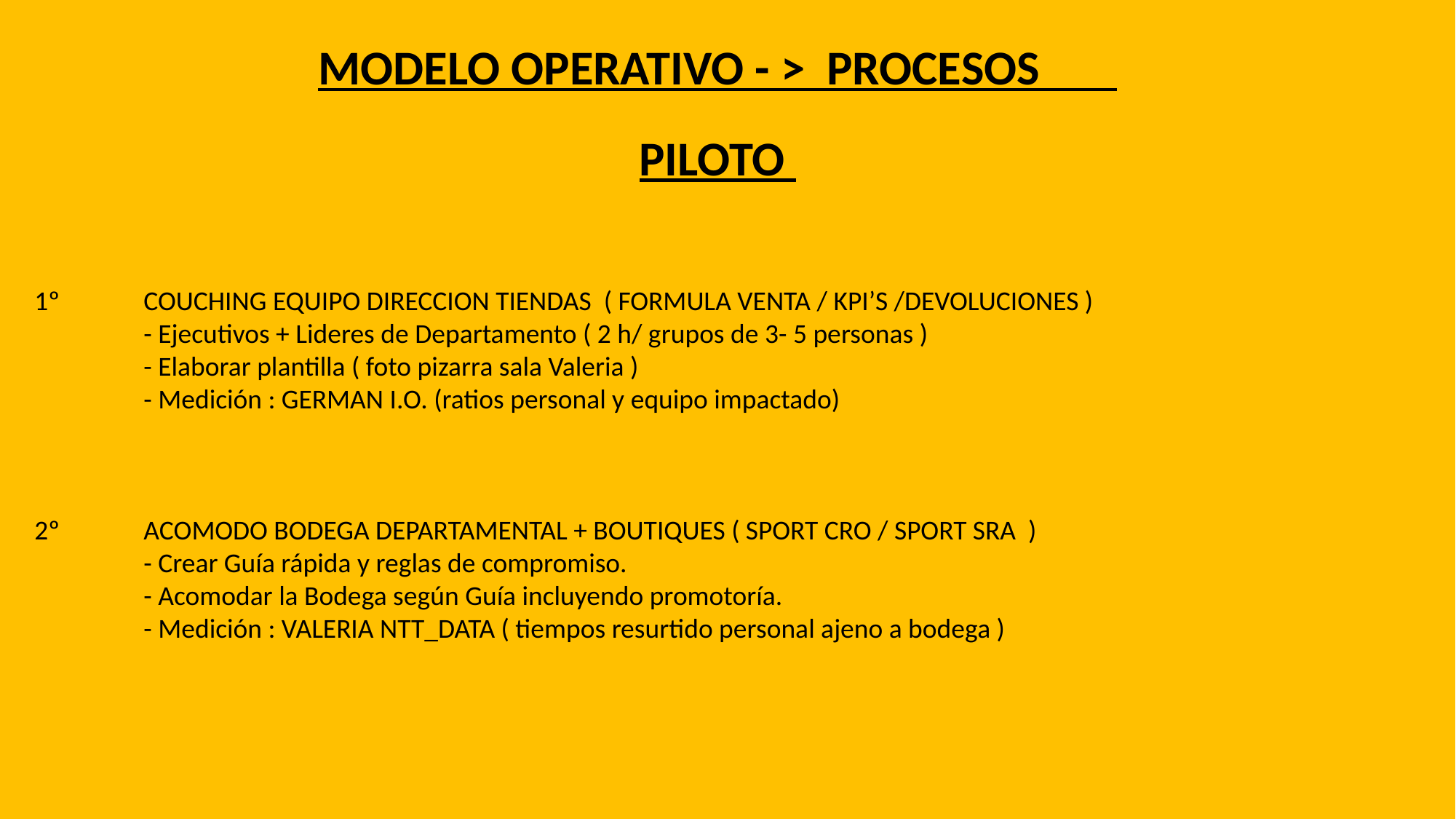

MODELO OPERATIVO - >  PROCESOS

PILOTO

1º 	COUCHING EQUIPO DIRECCION TIENDAS  ( FORMULA VENTA / KPI’S /DEVOLUCIONES )
	- Ejecutivos + Lideres de Departamento ( 2 h/ grupos de 3- 5 personas )
	- Elaborar plantilla ( foto pizarra sala Valeria )
	- Medición : GERMAN I.O. (ratios personal y equipo impactado)

2º	ACOMODO BODEGA DEPARTAMENTAL + BOUTIQUES ( SPORT CRO / SPORT SRA  )
	- Crear Guía rápida y reglas de compromiso.
	- Acomodar la Bodega según Guía incluyendo promotoría.
	- Medición : VALERIA NTT_DATA ( tiempos resurtido personal ajeno a bodega )